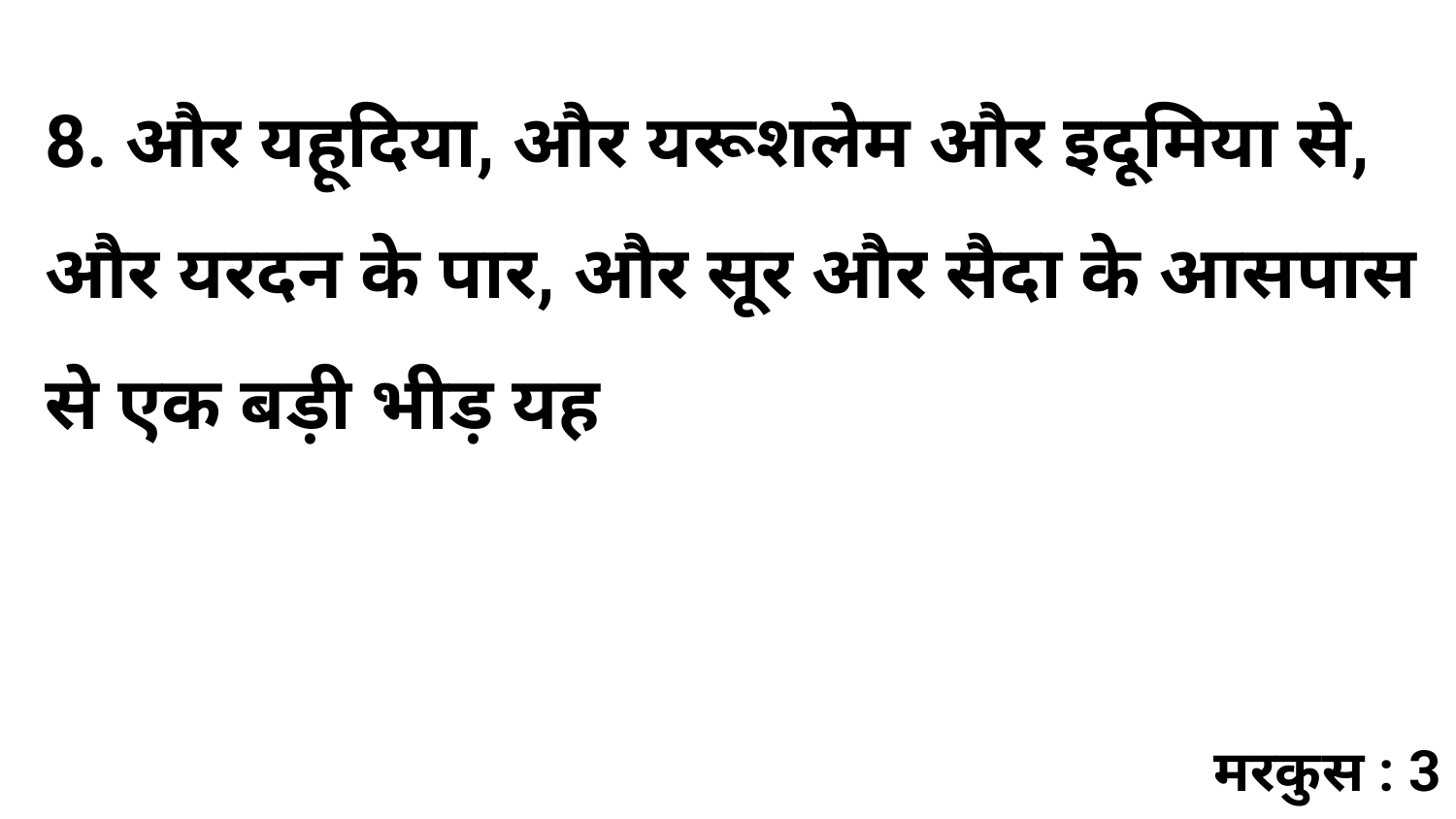

8. और यहूदिया, और यरूशलेम और इदूमिया से, और यरदन के पार, और सूर और सैदा के आसपास से एक बड़ी भीड़ यह
मरकुस : 3